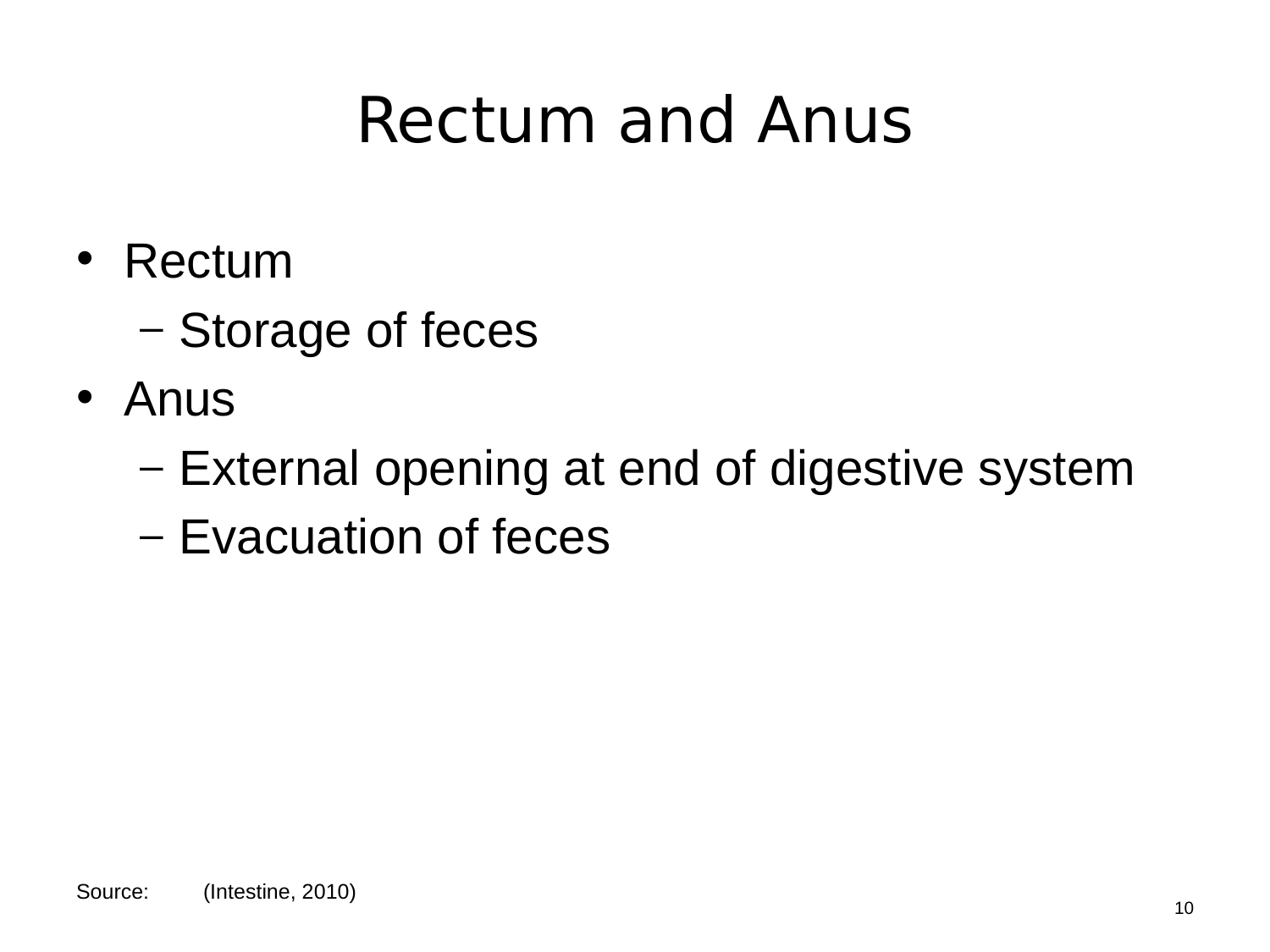

# Rectum and Anus
Rectum
Storage of feces
Anus
External opening at end of digestive system
Evacuation of feces
10
Source:	(Intestine, 2010)